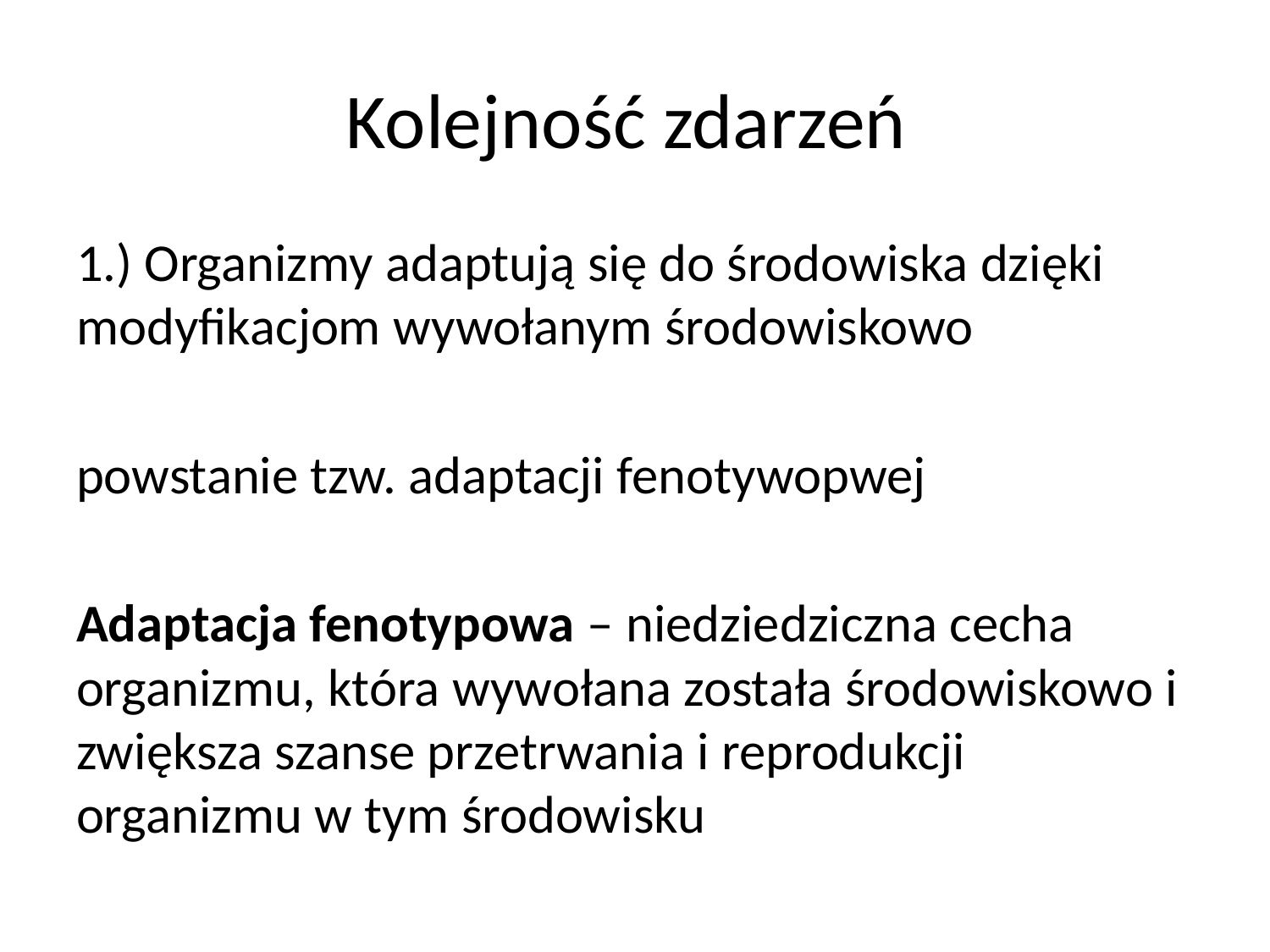

# Kolejność zdarzeń
1.) Organizmy adaptują się do środowiska dzięki modyfikacjom wywołanym środowiskowo

powstanie tzw. adaptacji fenotywopwej

Adaptacja fenotypowa – niedziedziczna cecha organizmu, która wywołana została środowiskowo i zwiększa szanse przetrwania i reprodukcji organizmu w tym środowisku